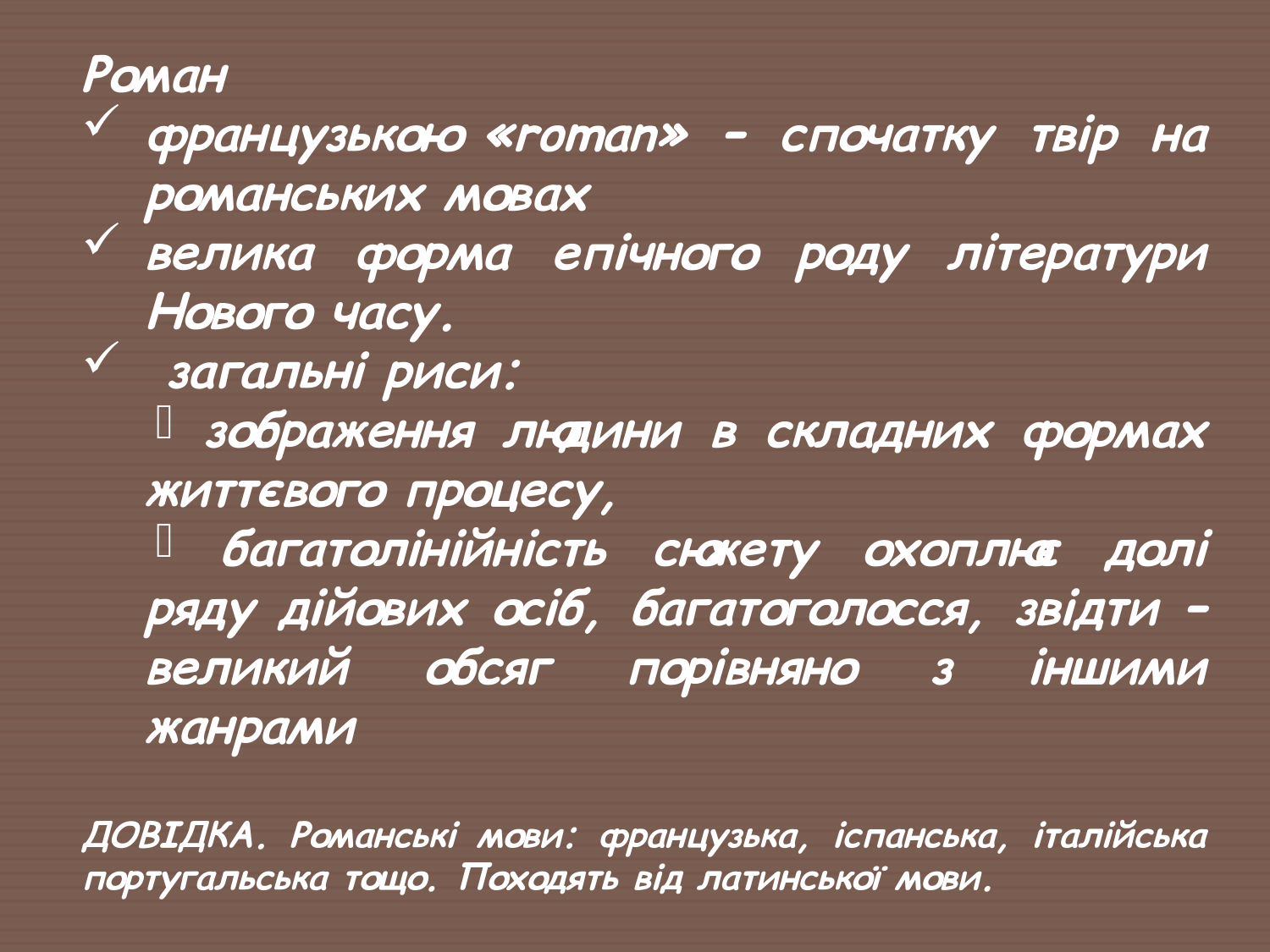

Роман
французькою «roman» – спочатку твір на романських мовах
велика форма епічного роду літератури Нового часу.
 загальні риси:
 зображення людини в складних формах життєвого процесу,
 багатолінійність сюжету охоплює долі ряду дійових осіб, багатоголосся, звідти – великий обсяг порівняно з іншими жанрами

ДОВІДКА. Романські мови: французька, іспанська, італійська португальська тощо. Походять від латинської мови.